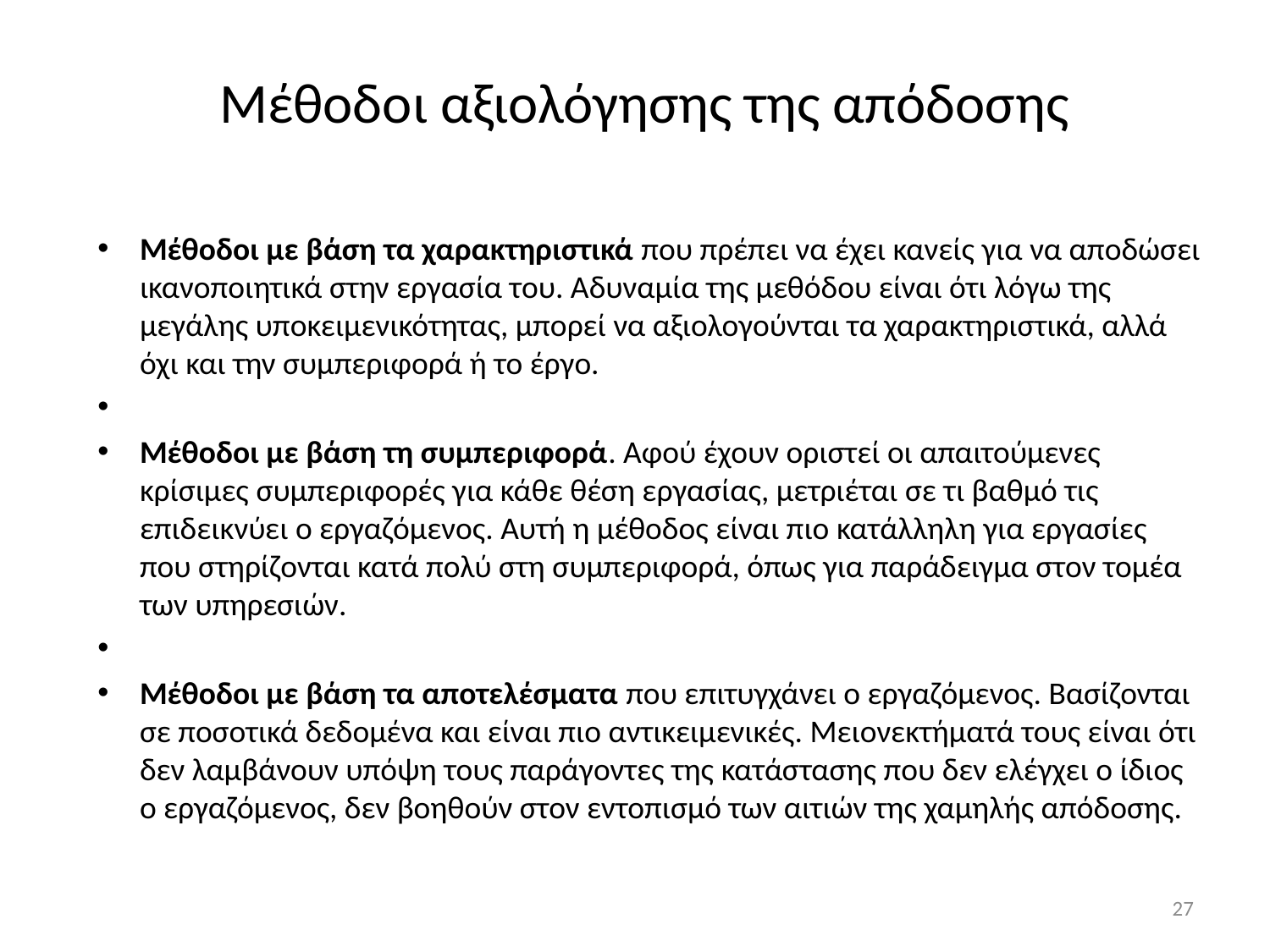

# Μέθοδοι αξιολόγησης της απόδοσης
Μέθοδοι με βάση τα χαρακτηριστικά που πρέπει να έχει κανείς για να αποδώσει ικανοποιητικά στην εργασία του. Αδυναμία της μεθόδου είναι ότι λόγω της μεγάλης υποκειμενικότητας, μπορεί να αξιολογούνται τα χαρακτηριστικά, αλλά όχι και την συμπεριφορά ή το έργο.

Μέθοδοι με βάση τη συμπεριφορά. Αφού έχουν οριστεί οι απαιτούμενες κρίσιμες συμπεριφορές για κάθε θέση εργασίας, μετριέται σε τι βαθμό τις επιδεικνύει ο εργαζόμενος. Αυτή η μέθοδος είναι πιο κατάλληλη για εργασίες που στηρίζονται κατά πολύ στη συμπεριφορά, όπως για παράδειγμα στον τομέα των υπηρεσιών.

Μέθοδοι με βάση τα αποτελέσματα που επιτυγχάνει ο εργαζόμενος. Βασίζονται σε ποσοτικά δεδομένα και είναι πιο αντικειμενικές. Μειονεκτήματά τους είναι ότι δεν λαμβάνουν υπόψη τους παράγοντες της κατάστασης που δεν ελέγχει ο ίδιος ο εργαζόμενος, δεν βοηθούν στον εντοπισμό των αιτιών της χαμηλής απόδοσης.
27